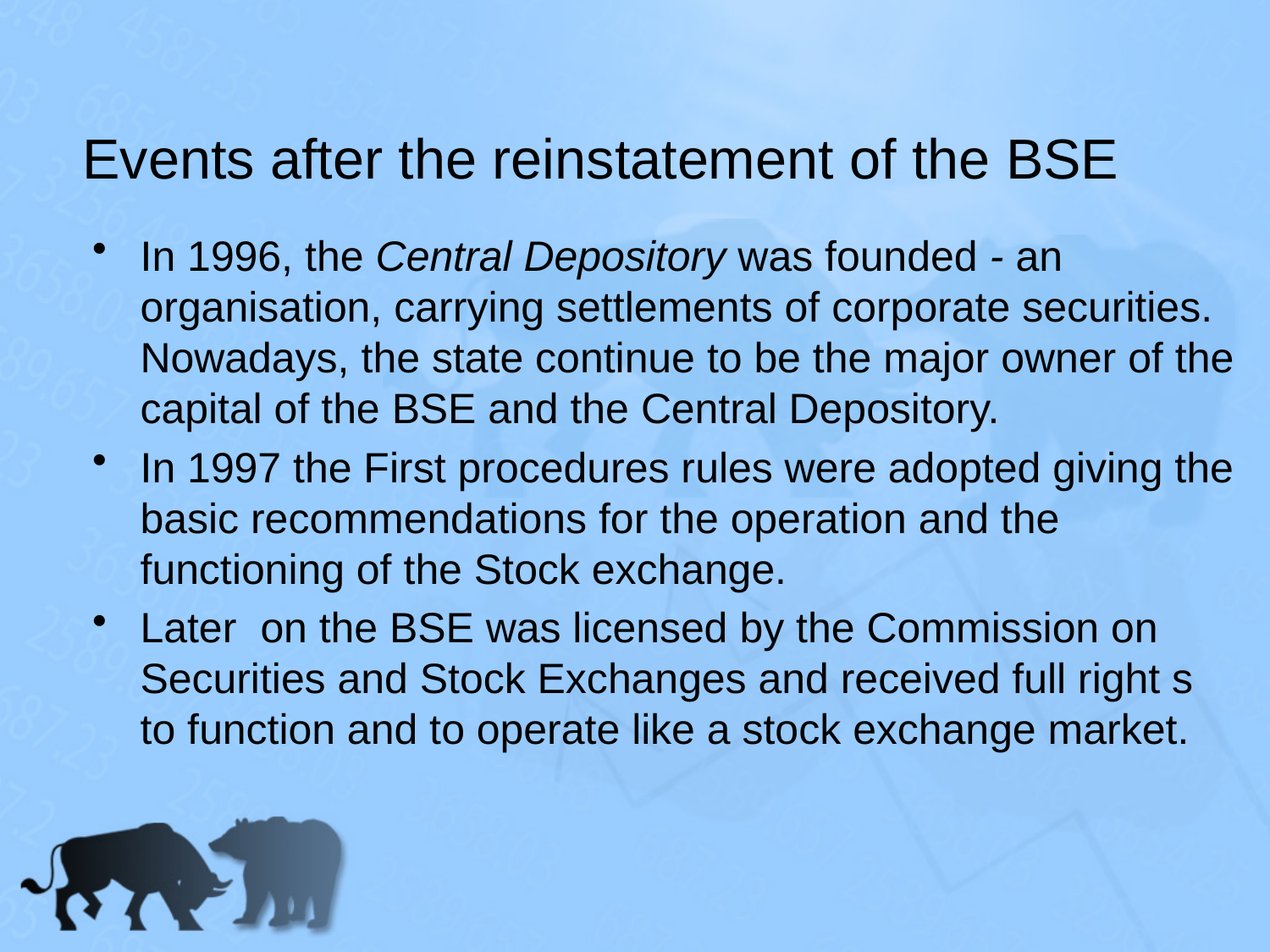

# Events after the reinstatement of the BSE
In 1996, the Central Depository was founded - an organisation, carrying settlements of corporate securities. Nowadays, the state continue to be the major owner of the capital of the BSE and the Central Depository.
In 1997 the First procedures rules were adopted giving the basic recommendations for the operation and the functioning of the Stock exchange.
Later  on the BSE was licensed by the Commission on Securities and Stock Exchanges and received full right s  to function and to operate like a stock exchange market.